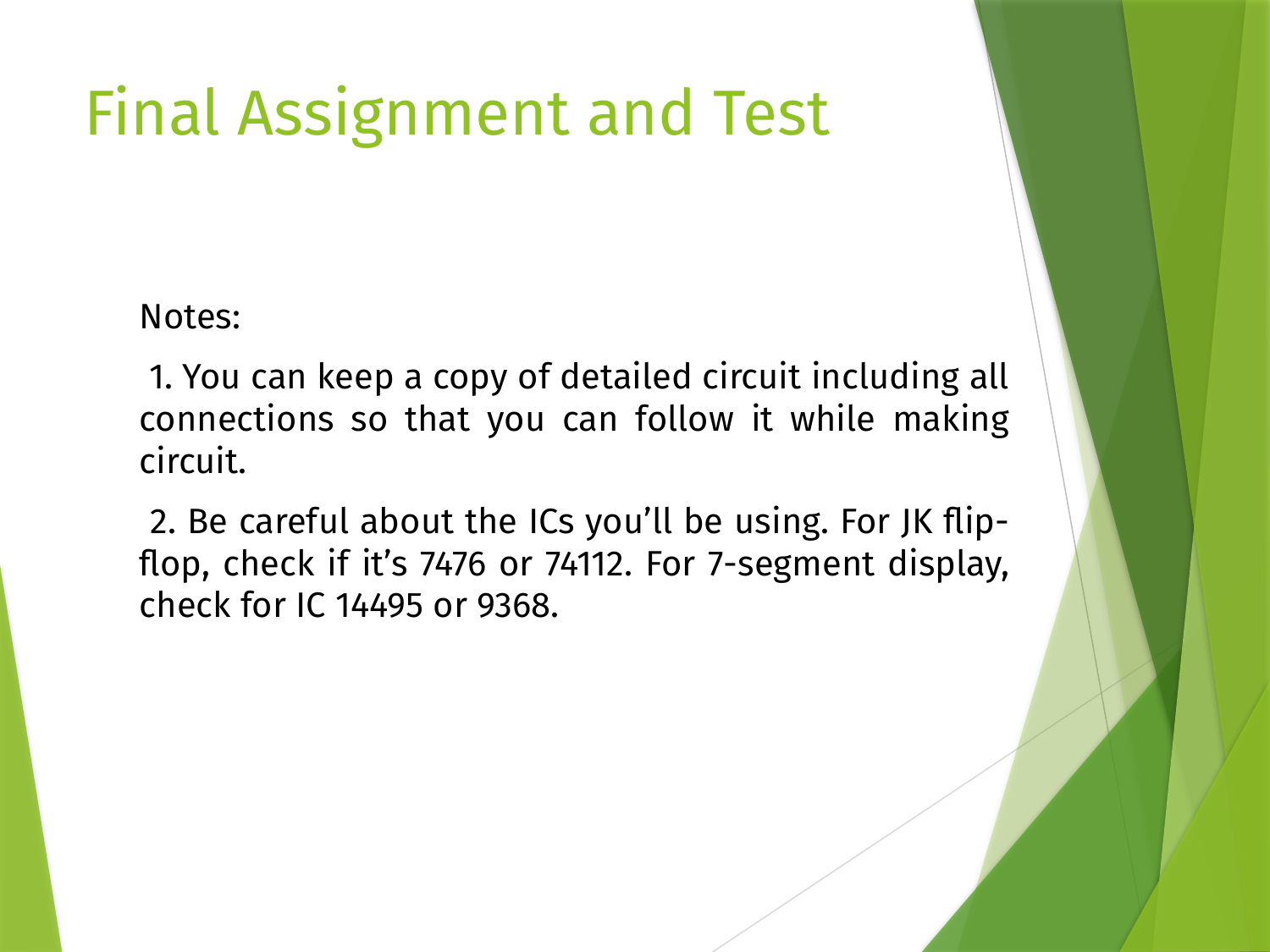

Final Assignment and Test

Notes:
 1. You can keep a copy of detailed circuit including all connections so that you can follow it while making circuit.
 2. Be careful about the ICs you’ll be using. For JK flip-flop, check if it’s 7476 or 74112. For 7-segment display, check for IC 14495 or 9368.